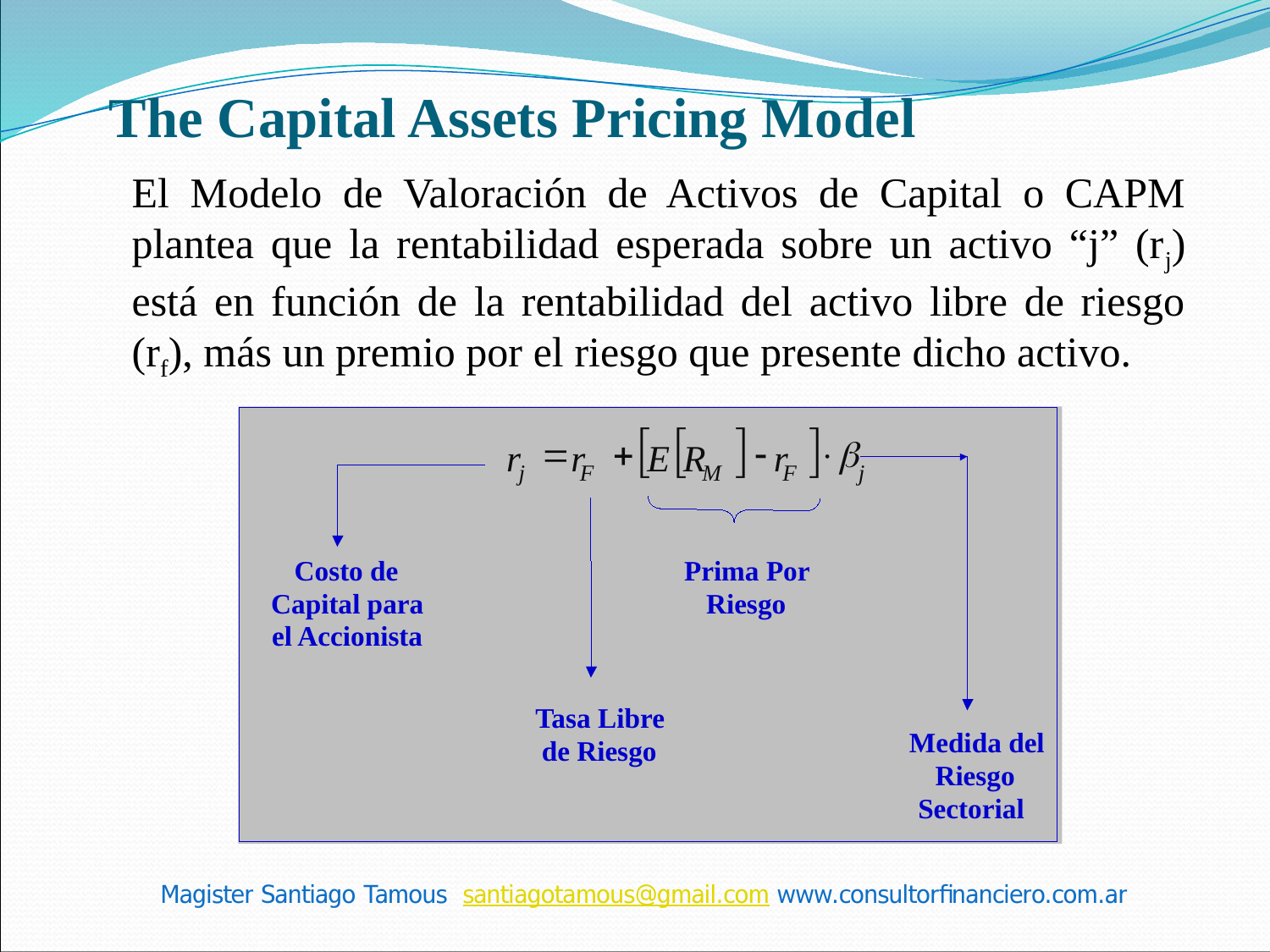

# The Capital Assets Pricing Model
El Modelo de Valoración de Activos de Capital o CAPM plantea que la rentabilidad esperada sobre un activo “j” (rj) está en función de la rentabilidad del activo libre de riesgo (rf), más un premio por el riesgo que presente dicho activo.

[
[
]
]
=
+
−
⋅
β
r
r
E
R
r
j
F
M
F
j

Costo de
Prima Por
Capital para
Riesgo
el Accionista

Tasa Libre

Medida del
de Riesgo
Riesgo
Sectorial
Magister Santiago Tamous  santiagotamous@gmail.com www.consultorfinanciero.com.ar